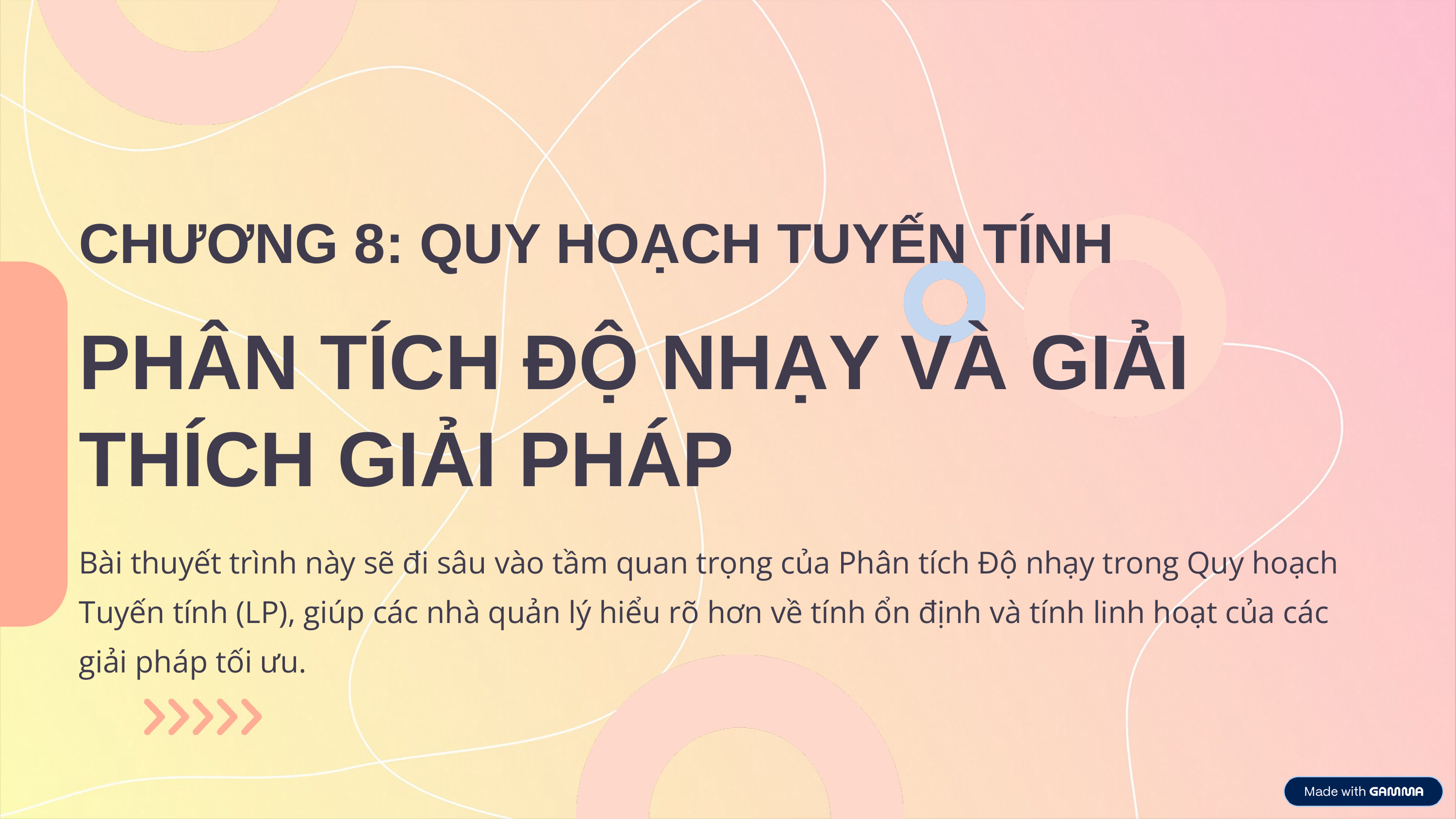

CHƯƠNG 8: QUY HOẠCH TUYẾN TÍNH

PHÂN TÍCH ĐỘ NHẠY VÀ GIẢI THÍCH GIẢI PHÁP
Bài thuyết trình này sẽ đi sâu vào tầm quan trọng của Phân tích Độ nhạy trong Quy hoạch Tuyến tính (LP), giúp các nhà quản lý hiểu rõ hơn về tính ổn định và tính linh hoạt của các giải pháp tối ưu.